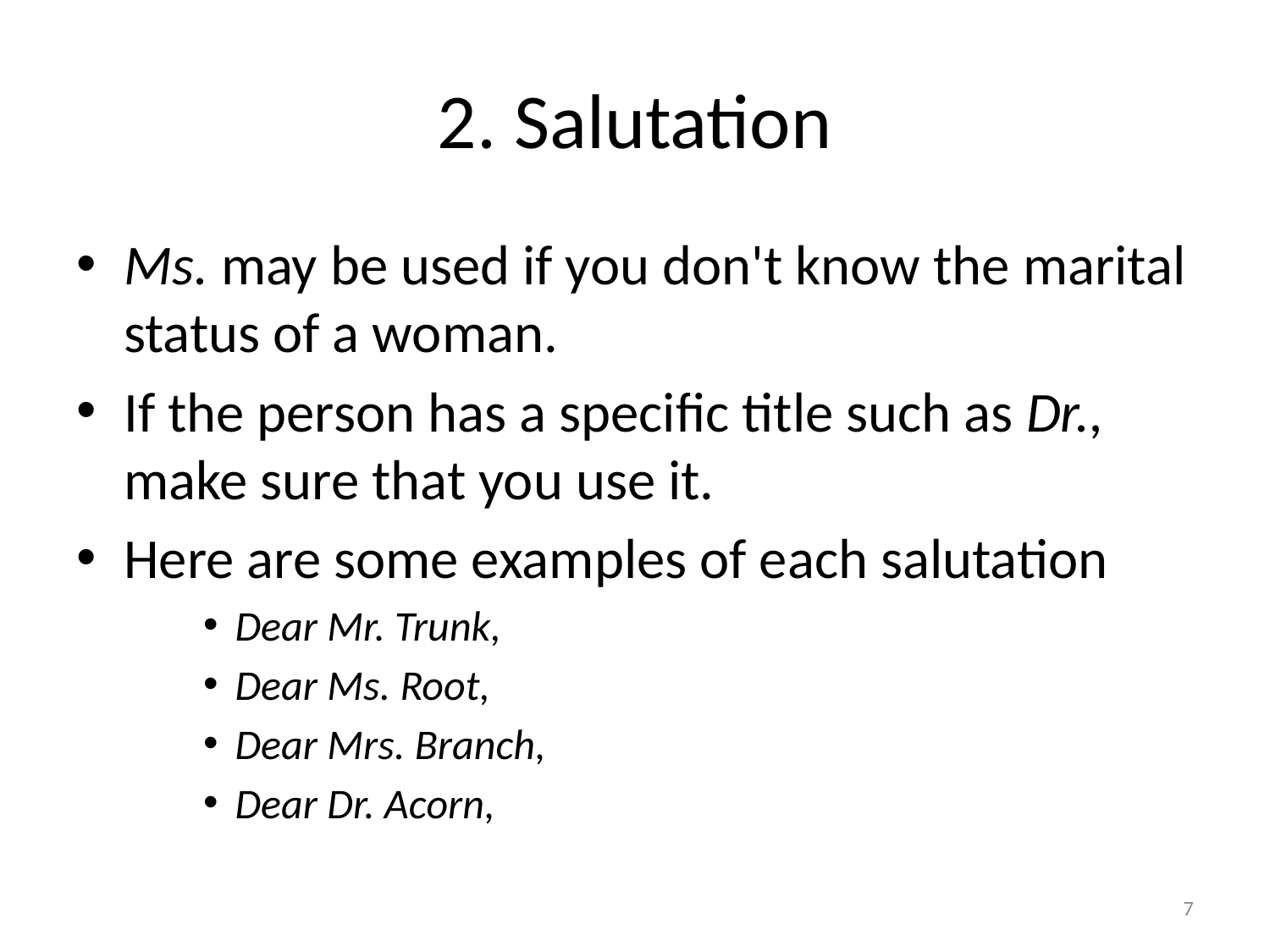

# 2. Salutation
Ms. may be used if you don't know the marital status of a woman.
If the person has a specific title such as Dr., make sure that you use it.
Here are some examples of each salutation
Dear Mr. Trunk,
Dear Ms. Root,
Dear Mrs. Branch,
Dear Dr. Acorn,

7